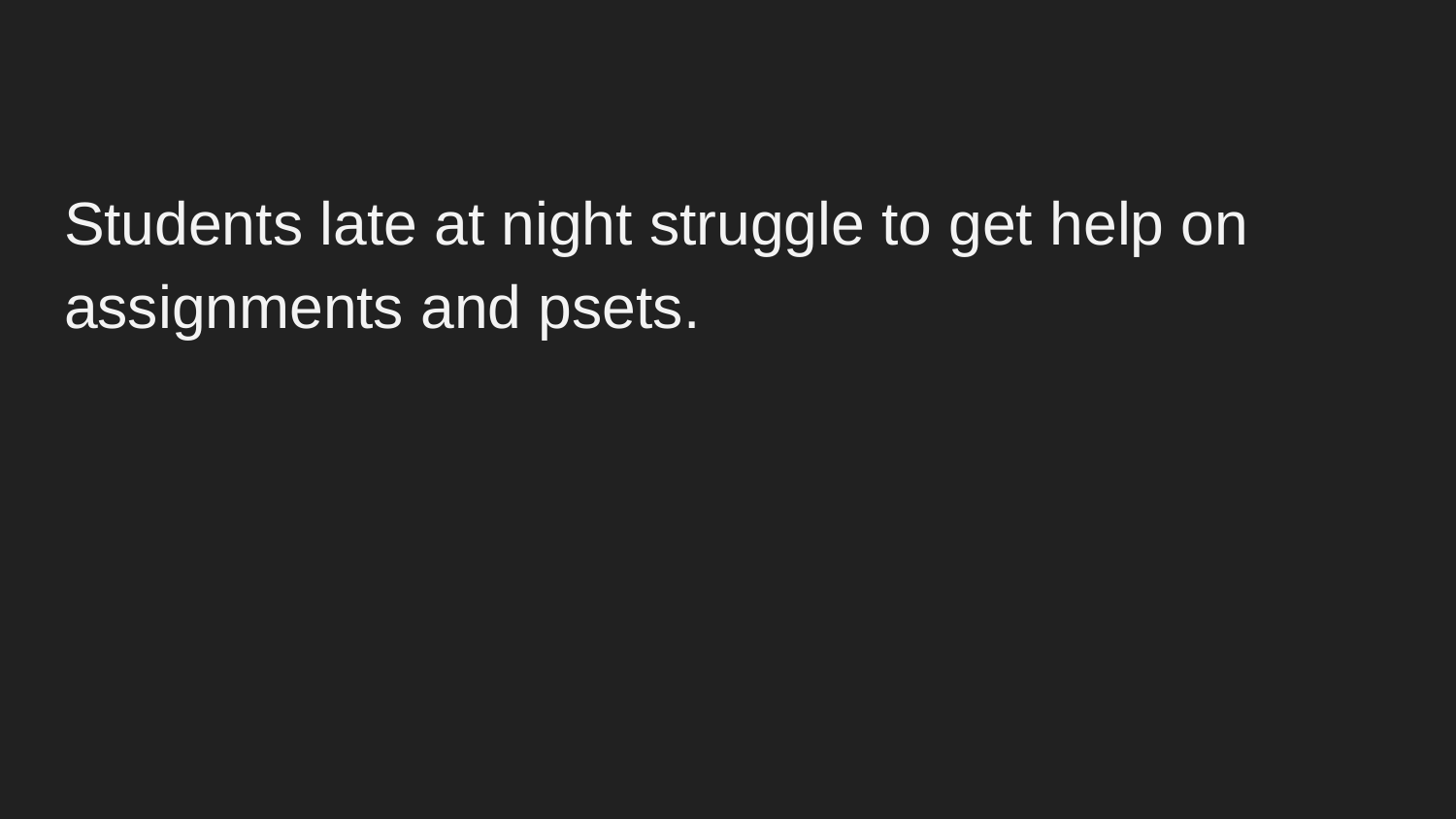

Students late at night struggle to get help on assignments and psets.